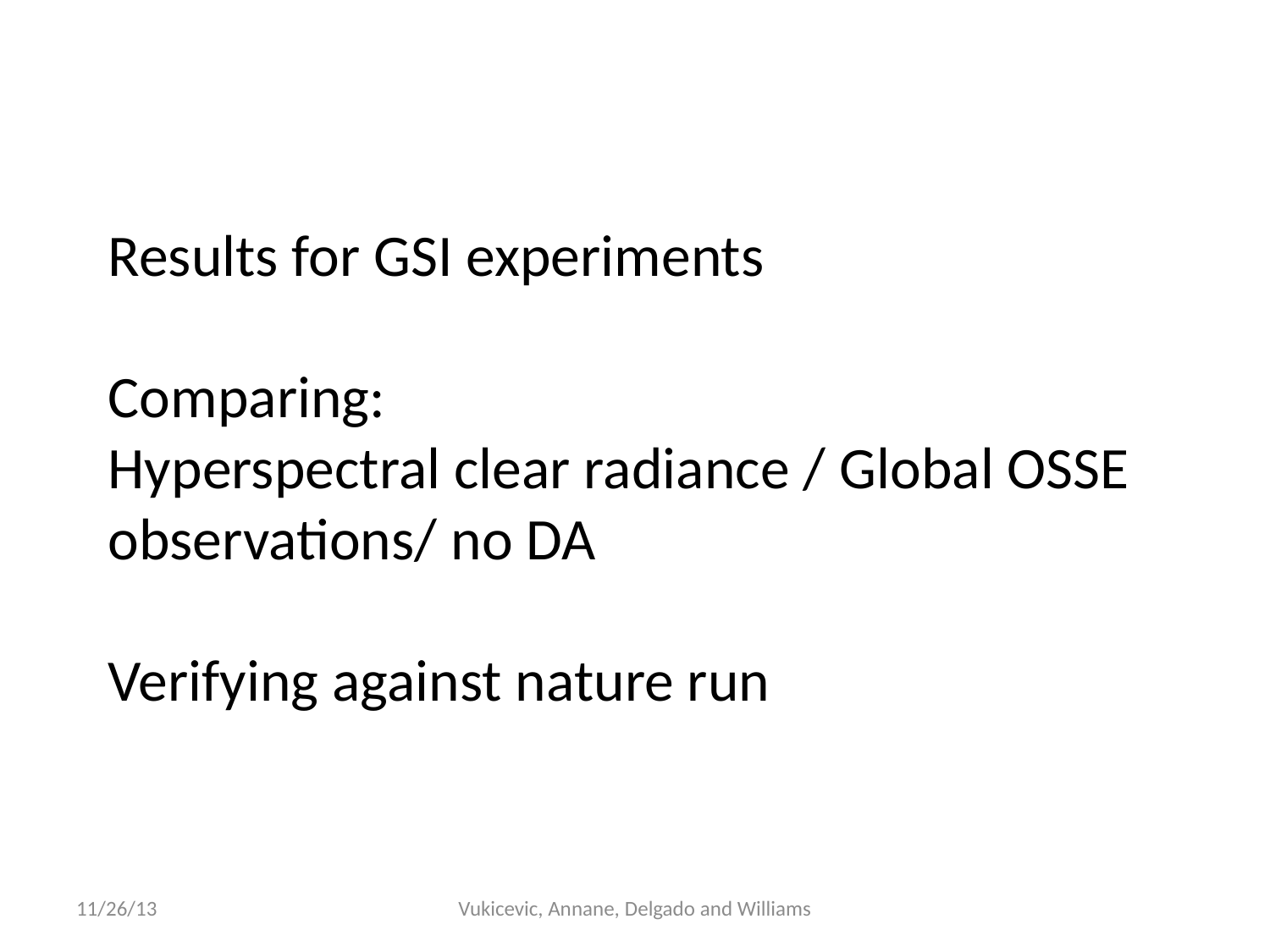

# Results for GSI experiments Comparing: Hyperspectral clear radiance / Global OSSE observations/ no DA Verifying against nature run
11/26/13
Vukicevic, Annane, Delgado and Williams